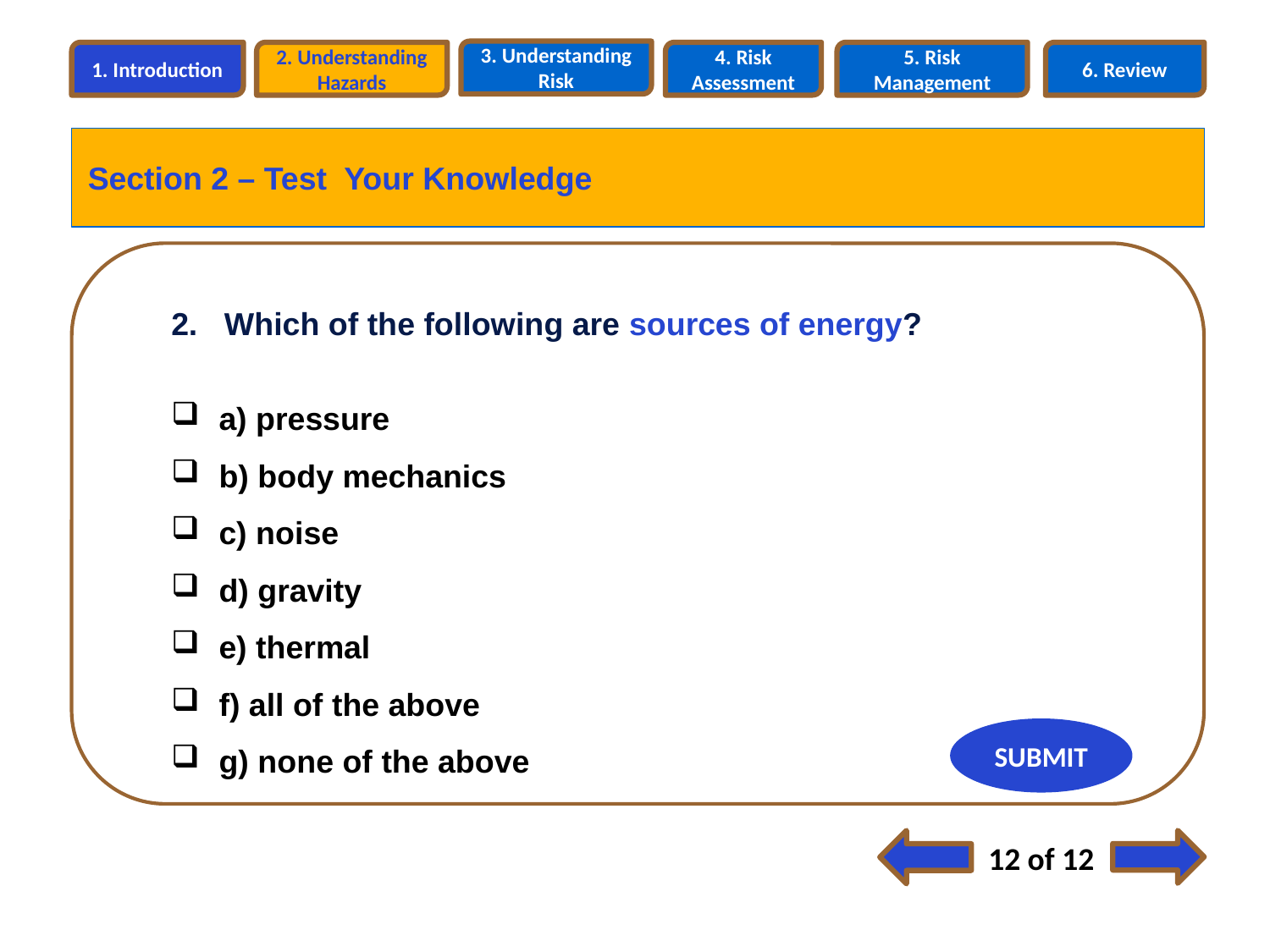

3. Understanding Risk
1. Introduction
2. Understanding Hazards
4. Risk Assessment
5. Risk Management
6. Review

Section 2 – Test  Your Knowledge

2.   Which of the following are sources of energy?

a) pressure
b) body mechanics
c) noise
d) gravity
e) thermal
f) all of the above
g) none of the above
SUBMIT

12 of 12